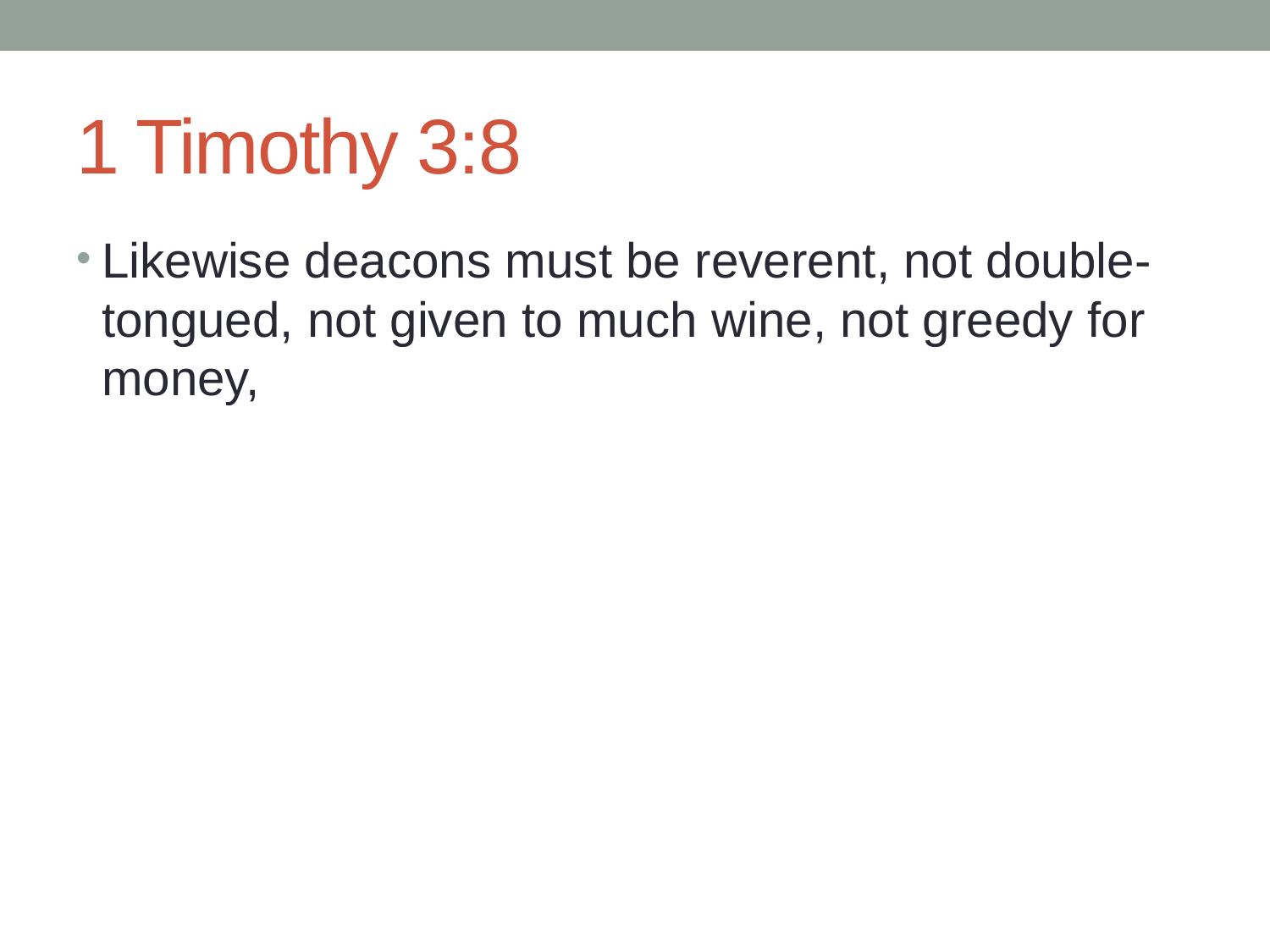

# 1 Timothy 3:8
Likewise deacons must be reverent, not double- tongued, not given to much wine, not greedy for money,